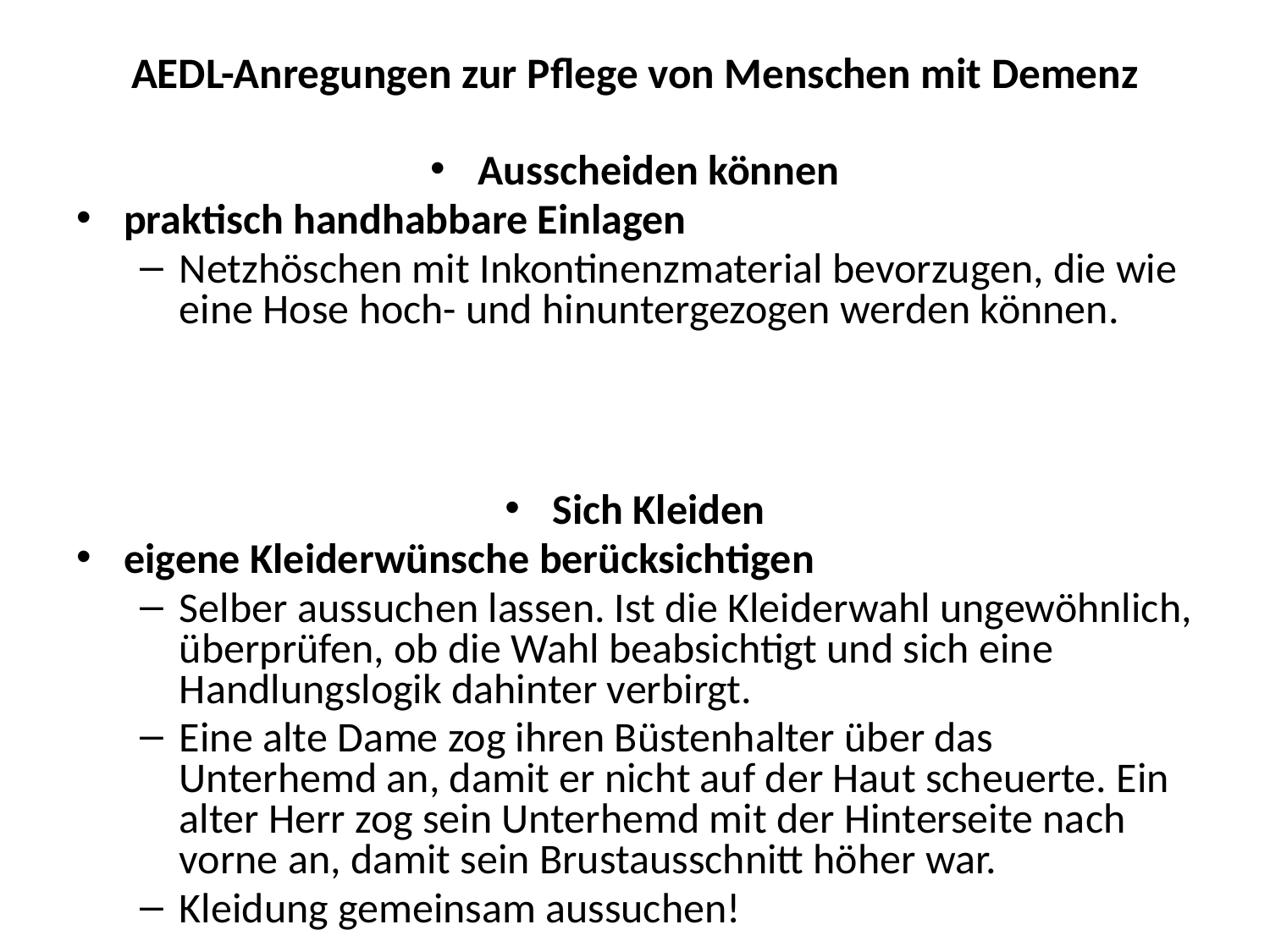

# AEDL-Anregungen zur Pflege von Menschen mit Demenz
Ausscheiden können
praktisch handhabbare Einlagen
Netzhöschen mit Inkontinenzmaterial bevorzugen, die wie eine Hose hoch- und hinuntergezogen werden können.

Sich Kleiden
eigene Kleiderwünsche berücksichtigen
Selber aussuchen lassen. Ist die Kleiderwahl ungewöhnlich, überprüfen, ob die Wahl beabsichtigt und sich eine Handlungslogik dahinter verbirgt.
Eine alte Dame zog ihren Büstenhalter über das Unterhemd an, damit er nicht auf der Haut scheuerte. Ein alter Herr zog sein Unterhemd mit der Hinterseite nach vorne an, damit sein Brustausschnitt höher war.
Kleidung gemeinsam aussuchen!